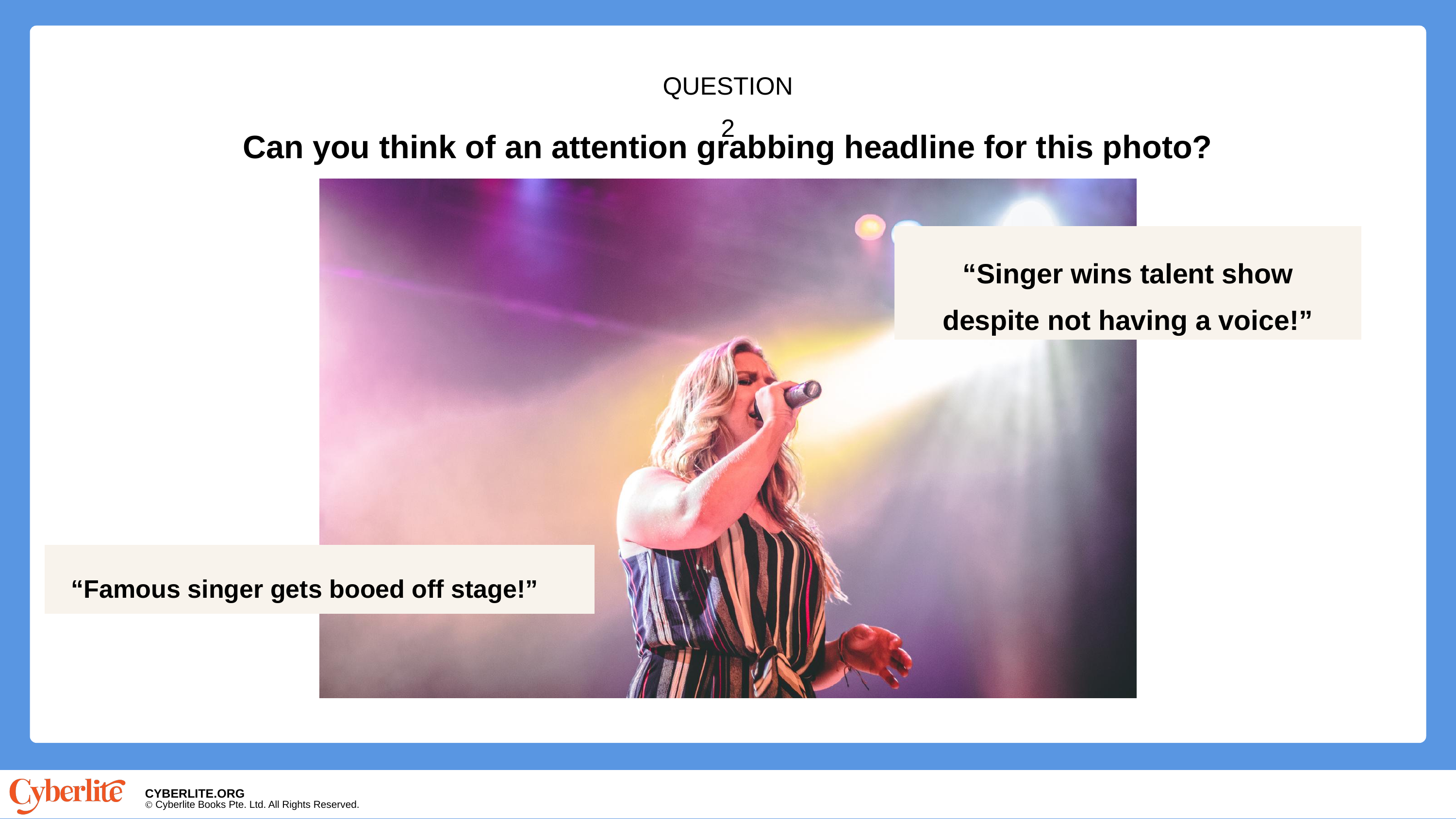

QUESTION 2
Can you think of an attention grabbing headline for this photo?

“Singer wins talent show despite not having a voice!”

“Famous singer gets booed off stage!”